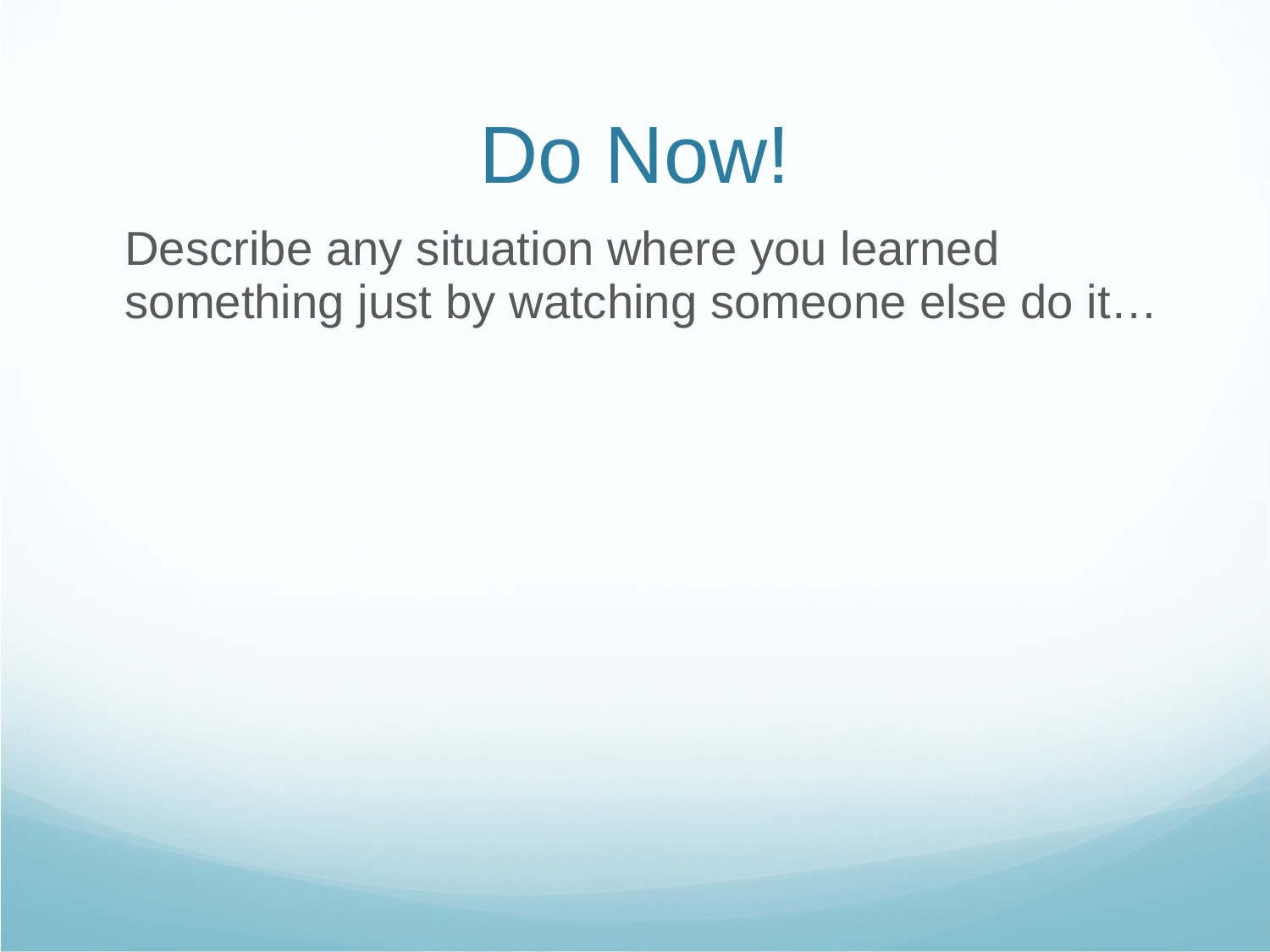

Do Now!
	Describe any situation where you learned something just by watching someone else do it…